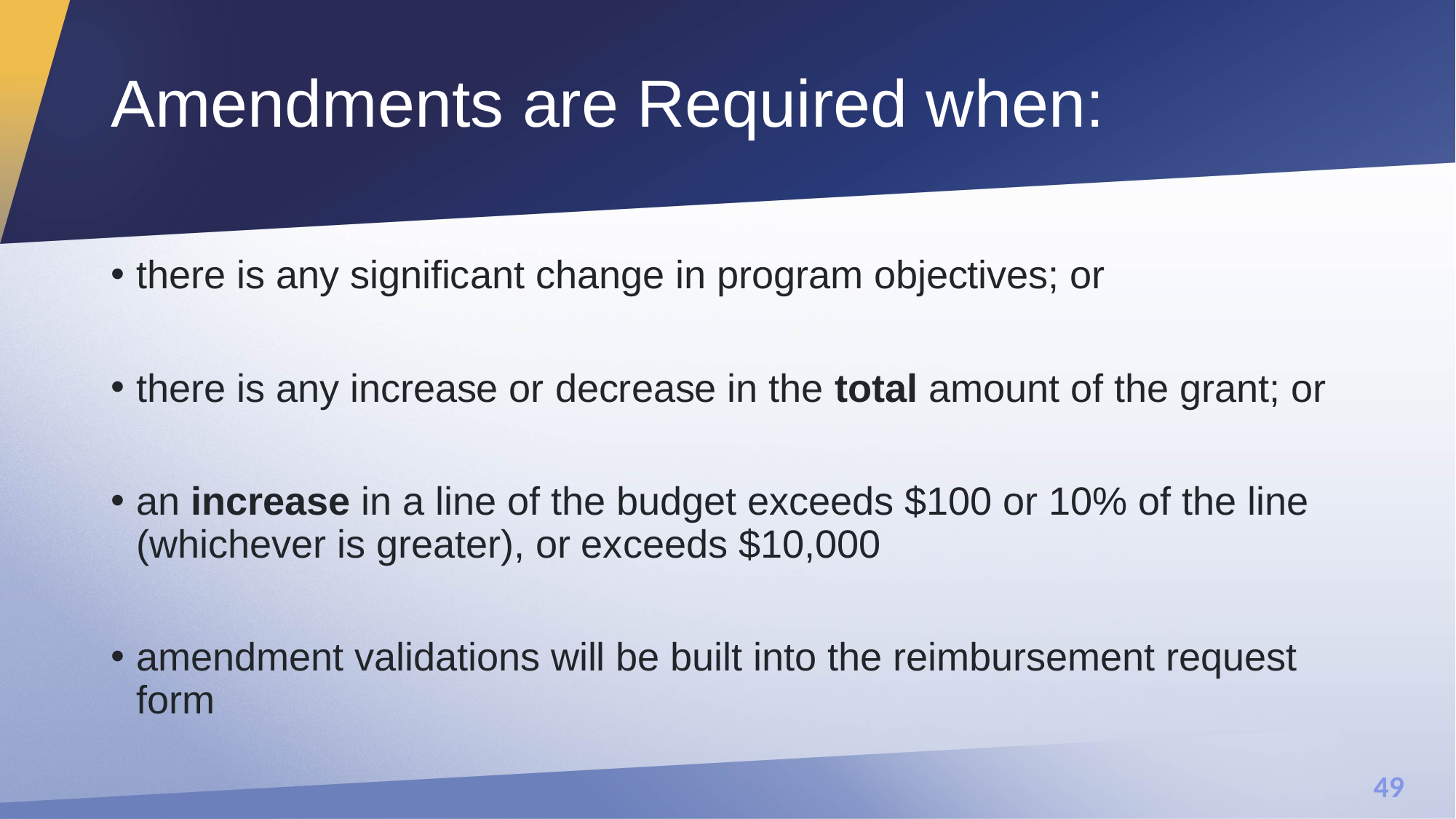

# Amendments are Required when:
there is any significant change in program objectives; or

there is any increase or decrease in the total amount of the grant; or

an increase in a line of the budget exceeds $100 or 10% of the line (whichever is greater), or exceeds $10,000

amendment validations will be built into the reimbursement request form